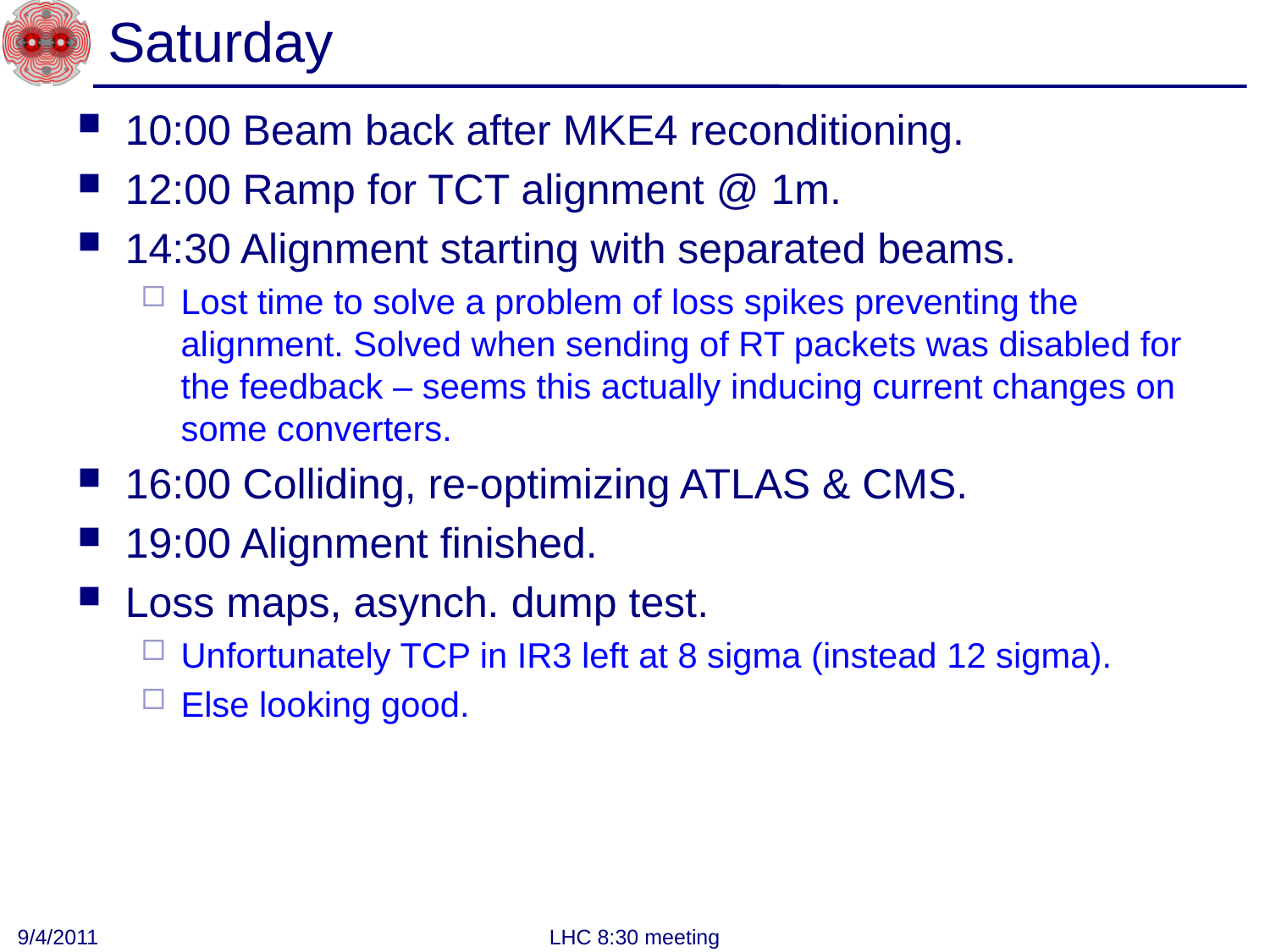

# Saturday
10:00 Beam back after MKE4 reconditioning.
12:00 Ramp for TCT alignment @ 1m.
14:30 Alignment starting with separated beams.
Lost time to solve a problem of loss spikes preventing the alignment. Solved when sending of RT packets was disabled for the feedback – seems this actually inducing current changes on some converters.
16:00 Colliding, re-optimizing ATLAS & CMS.
19:00 Alignment finished.
Loss maps, asynch. dump test.
Unfortunately TCP in IR3 left at 8 sigma (instead 12 sigma).
Else looking good.

9/4/2011
LHC 8:30 meeting